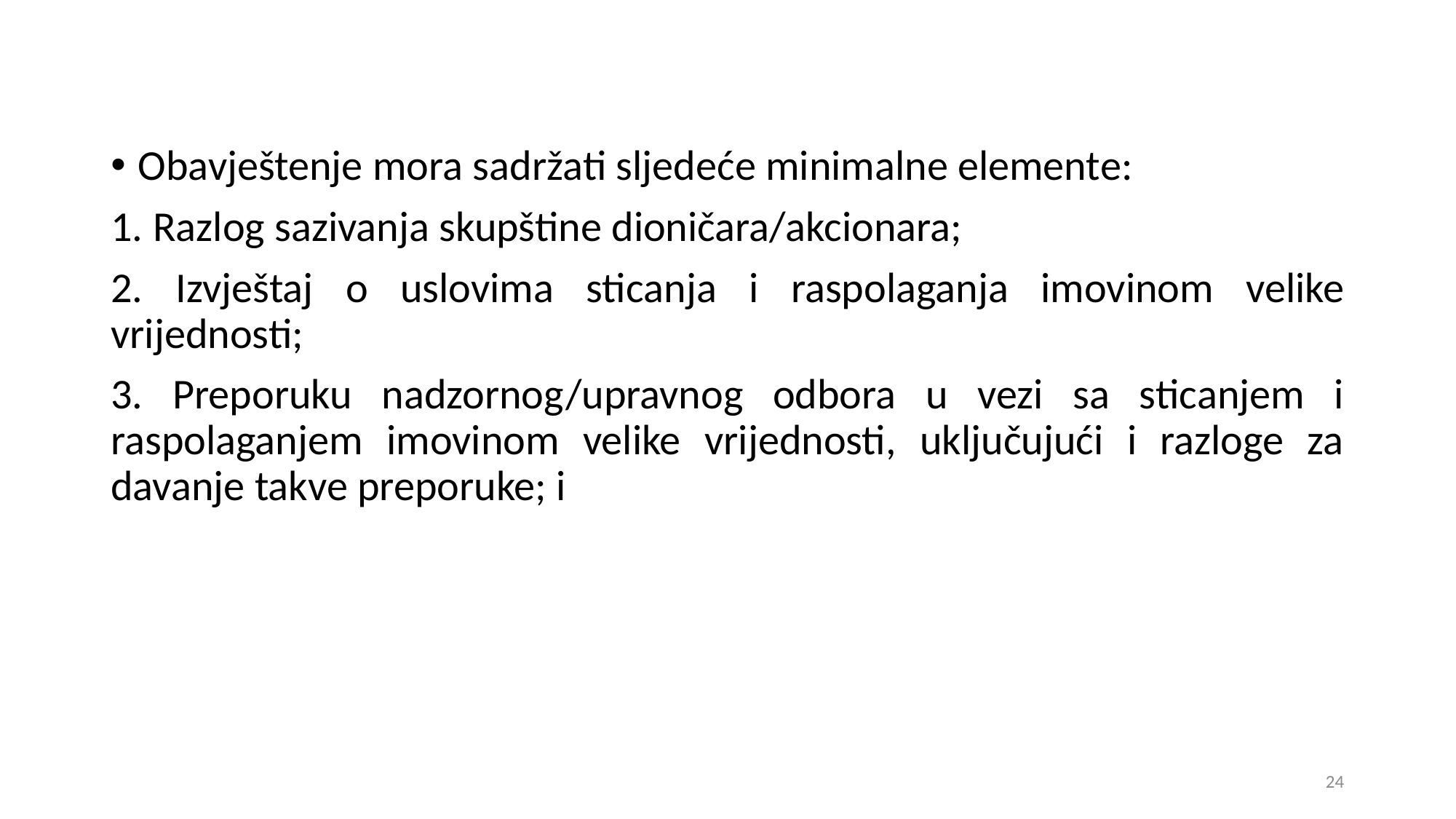

Obavještenje mora sadržati sljedeće minimalne elemente:
1. Razlog sazivanja skupštine dioničara/akcionara;
2. Izvještaj o uslovima sticanja i raspolaganja imovinom velike vrijednosti;
3. Preporuku nadzornog/upravnog odbora u vezi sa sticanjem i raspolaganjem imovinom velike vrijednosti, uključujući i razloge za davanje takve preporuke; i
24